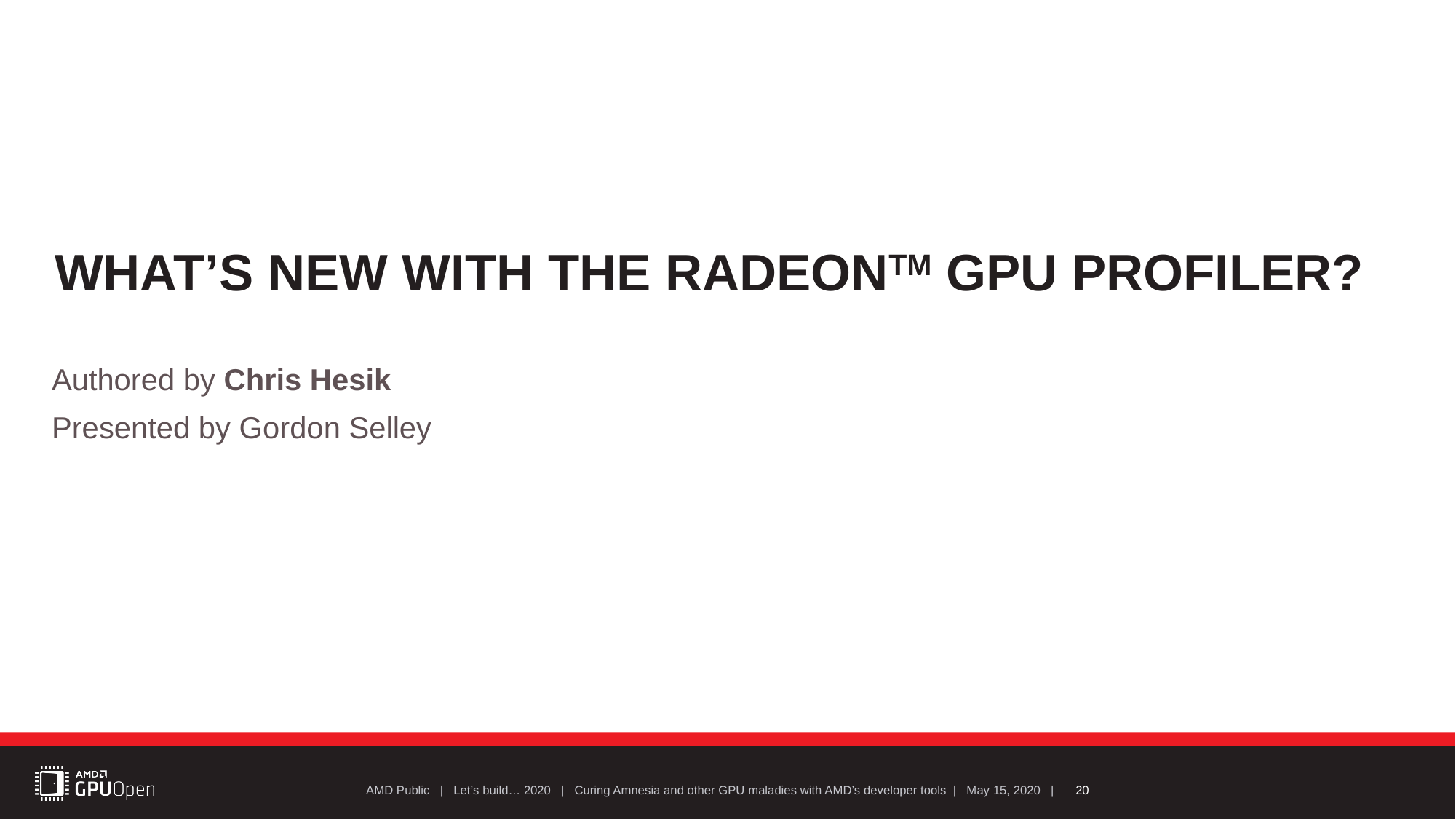

# What’s new with the RadeonTM GPU Profiler?
Authored by Chris Hesik
Presented by Gordon Selley